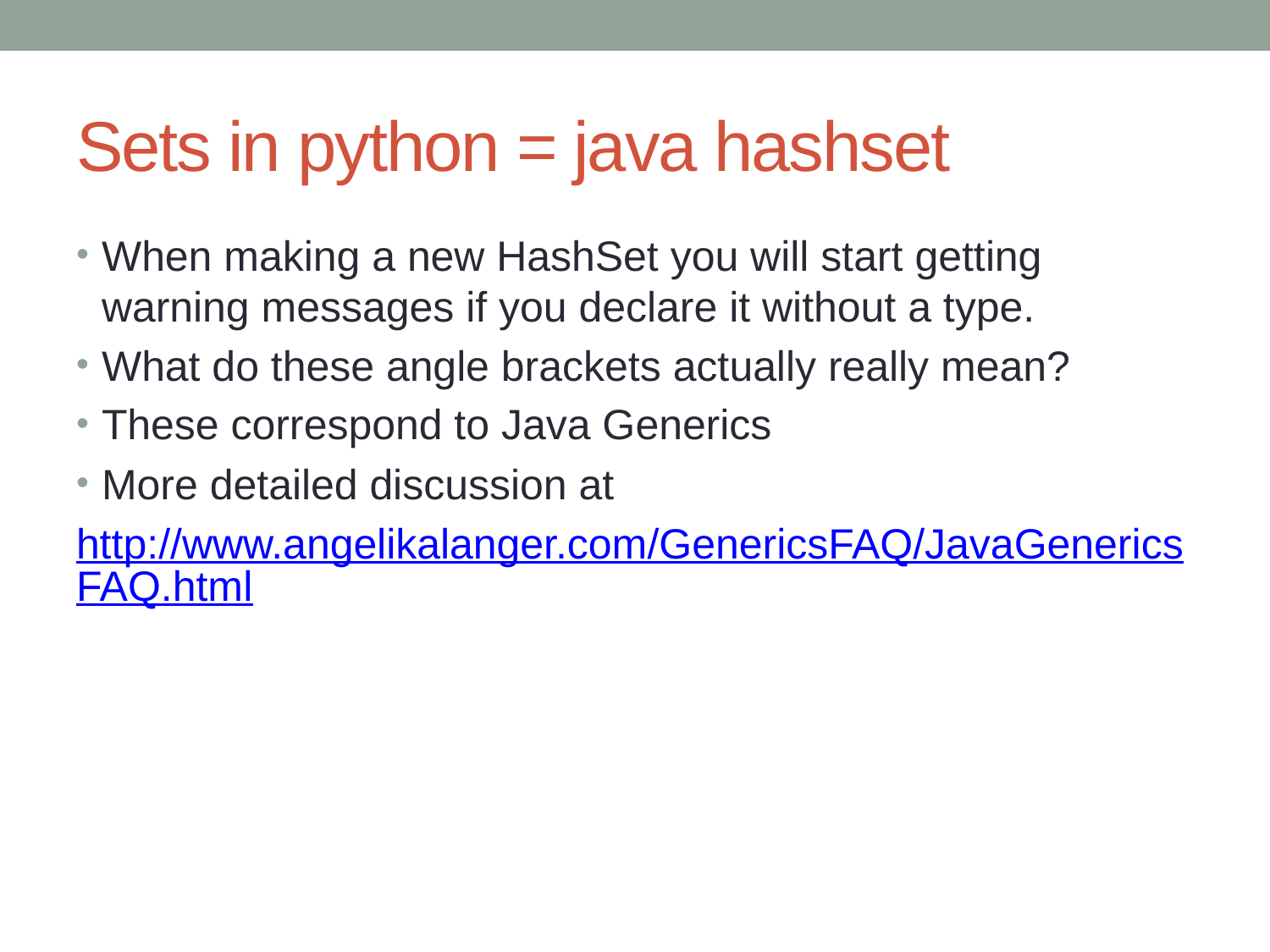

# Sets in python = java hashset
When making a new HashSet you will start getting warning messages if you declare it without a type.
What do these angle brackets actually really mean?
These correspond to Java Generics
More detailed discussion at
http://www.angelikalanger.com/GenericsFAQ/JavaGenericsFAQ.html